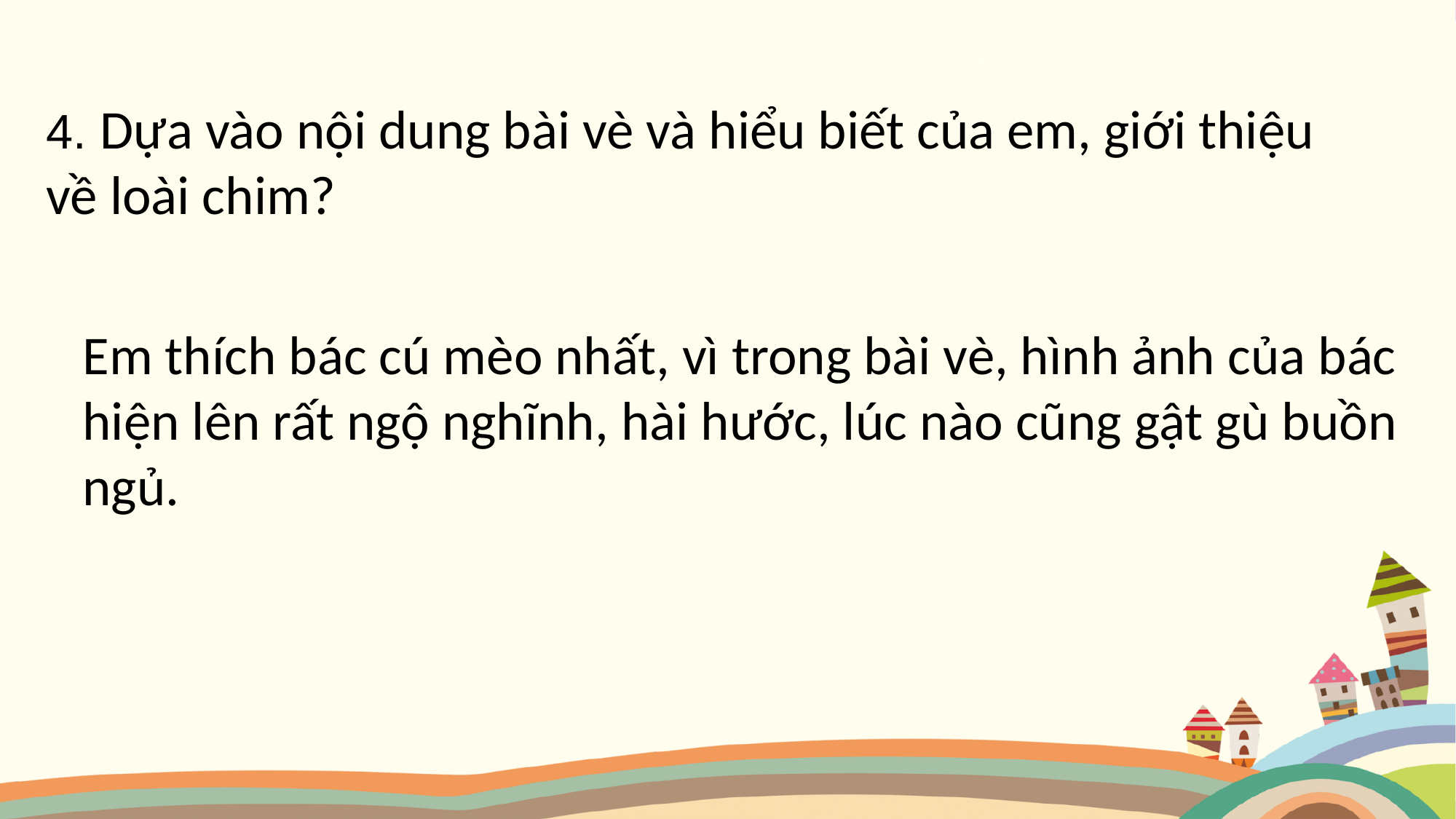

4. Dựa vào nội dung bài vè và hiểu biết của em, giới thiệu về loài chim?
Em thích bác cú mèo nhất, vì trong bài vè, hình ảnh của bác hiện lên rất ngộ nghĩnh, hài hước, lúc nào cũng gật gù buồn ngủ.